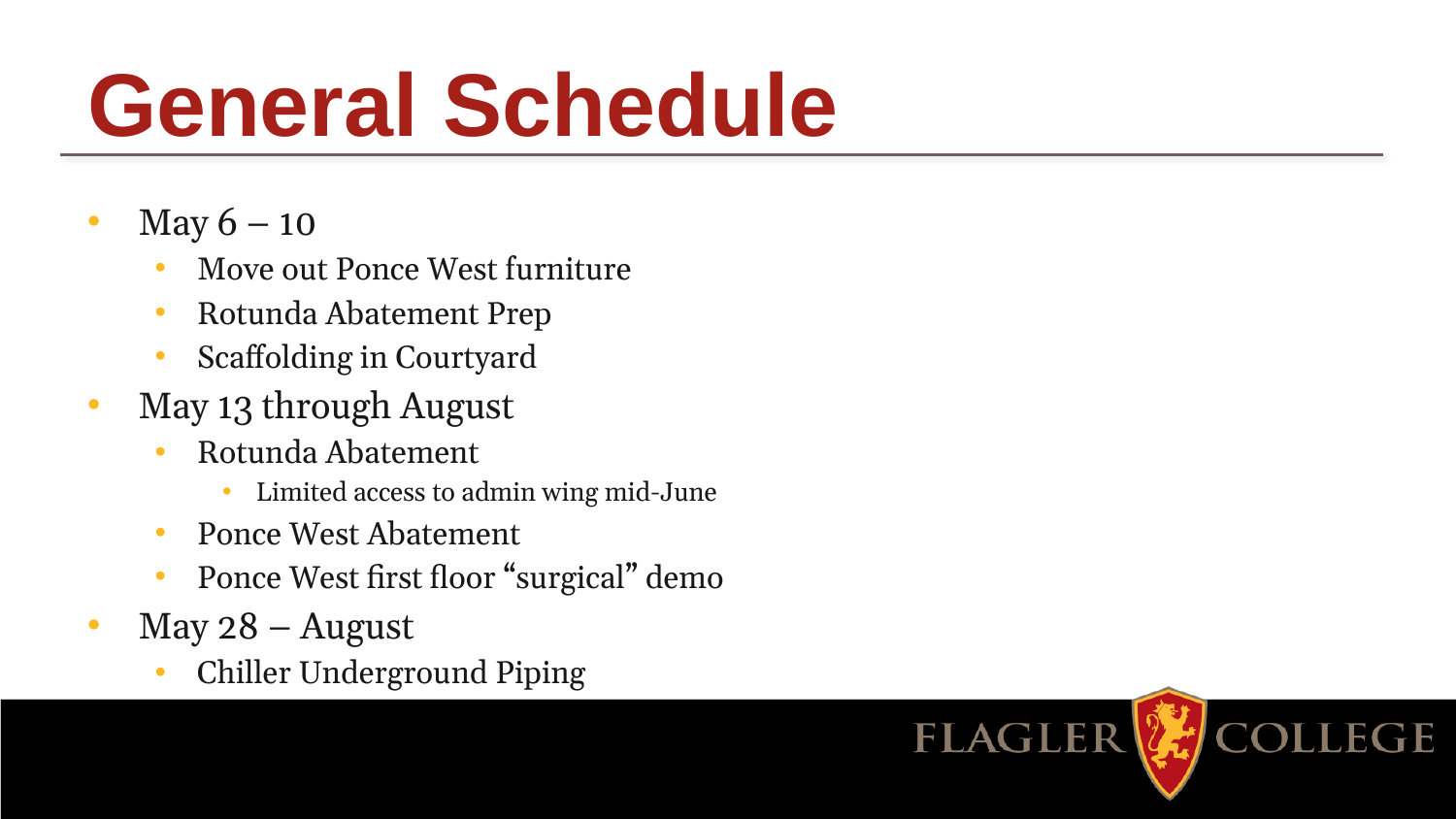

# General Schedule
May 6 – 10
Move out Ponce West furniture
Rotunda Abatement Prep
Scaffolding in Courtyard
May 13 through August
Rotunda Abatement
Limited access to admin wing mid-June
Ponce West Abatement
Ponce West first floor “surgical” demo
May 28 – August
Chiller Underground Piping